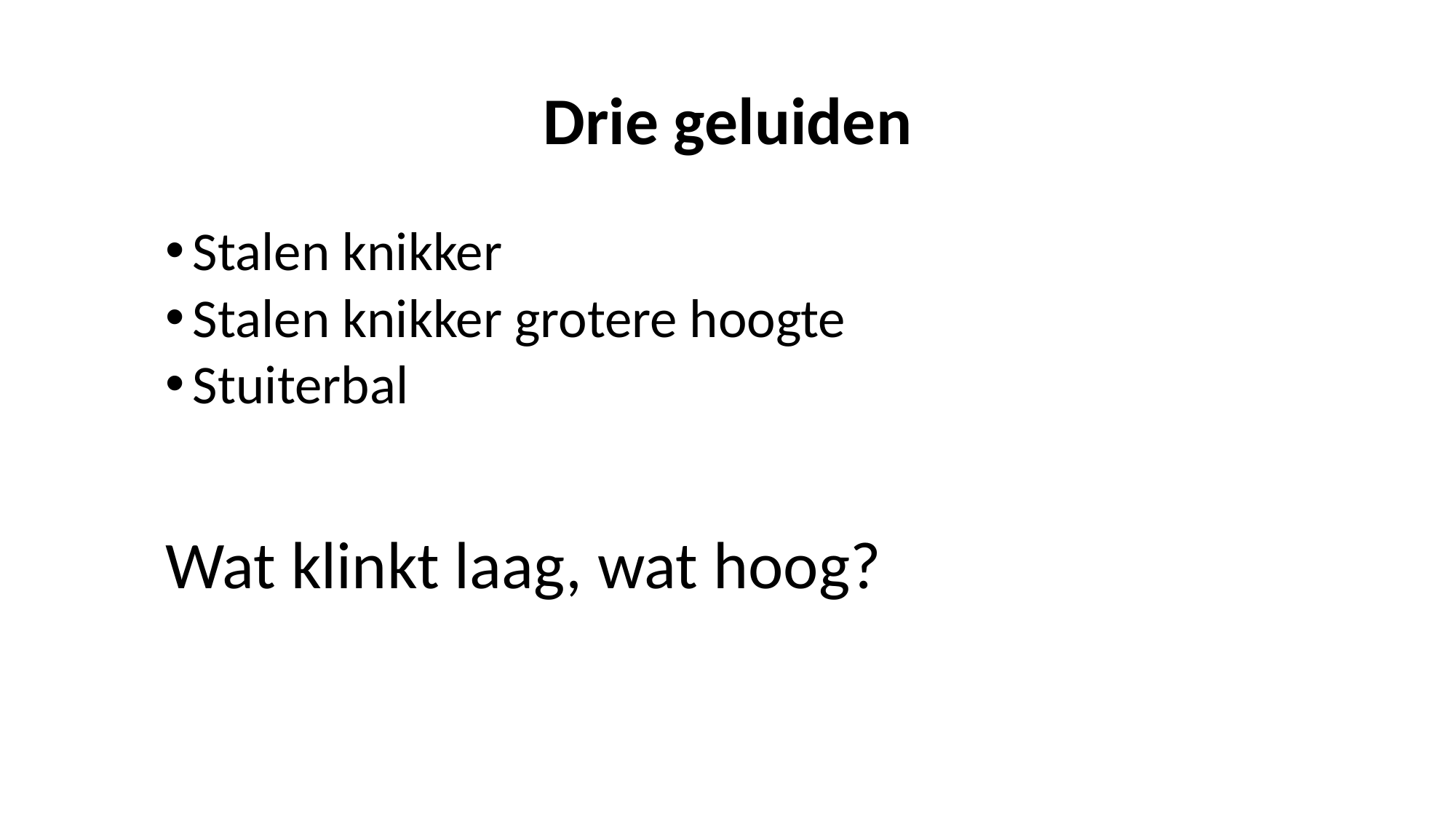

# Drie geluiden
Stalen knikker
Stalen knikker grotere hoogte
Stuiterbal

Wat klinkt laag, wat hoog?